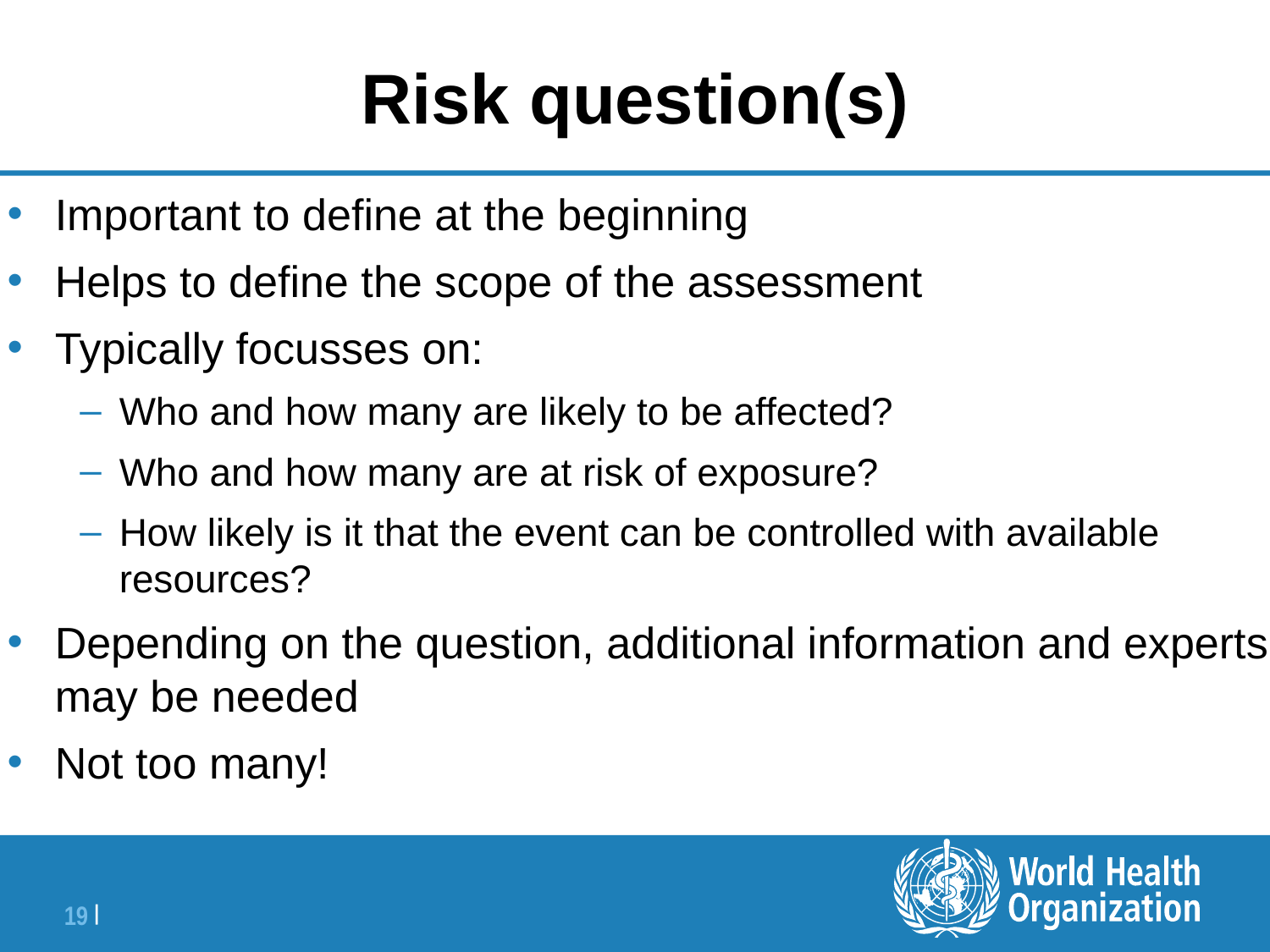

Risk question(s)
Important to define at the beginning
Helps to define the scope of the assessment
Typically focusses on:
Who and how many are likely to be affected?
Who and how many are at risk of exposure?
How likely is it that the event can be controlled with available resources?
Depending on the question, additional information and experts may be needed
Not too many!